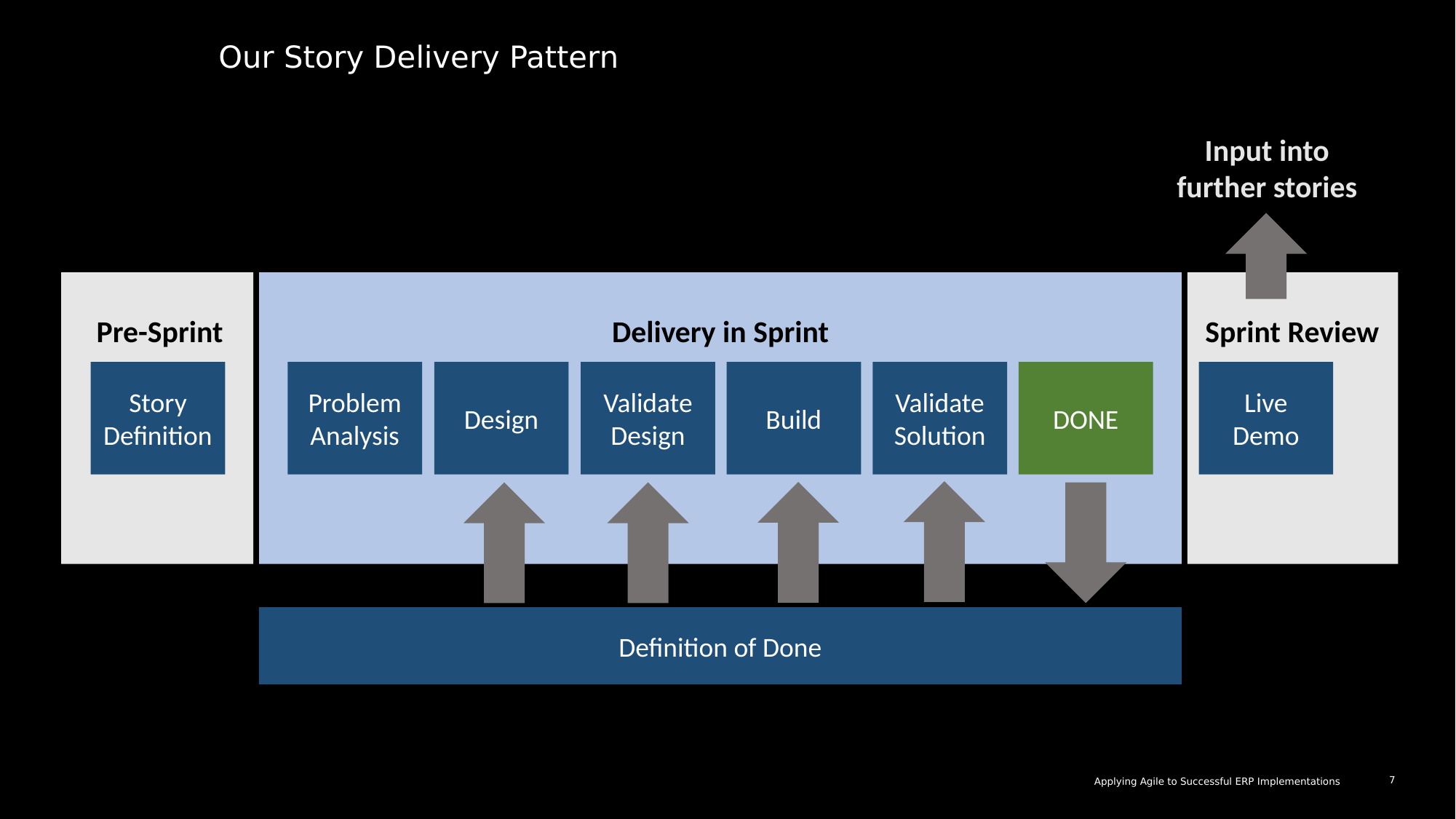

Our Story Delivery Pattern
Input into further stories

Pre-Sprint
Delivery in Sprint
Sprint Review

Story Definition
Problem Analysis
Design
Validate Design
Build
Validate Solution
DONE
Live Demo

Definition of Done